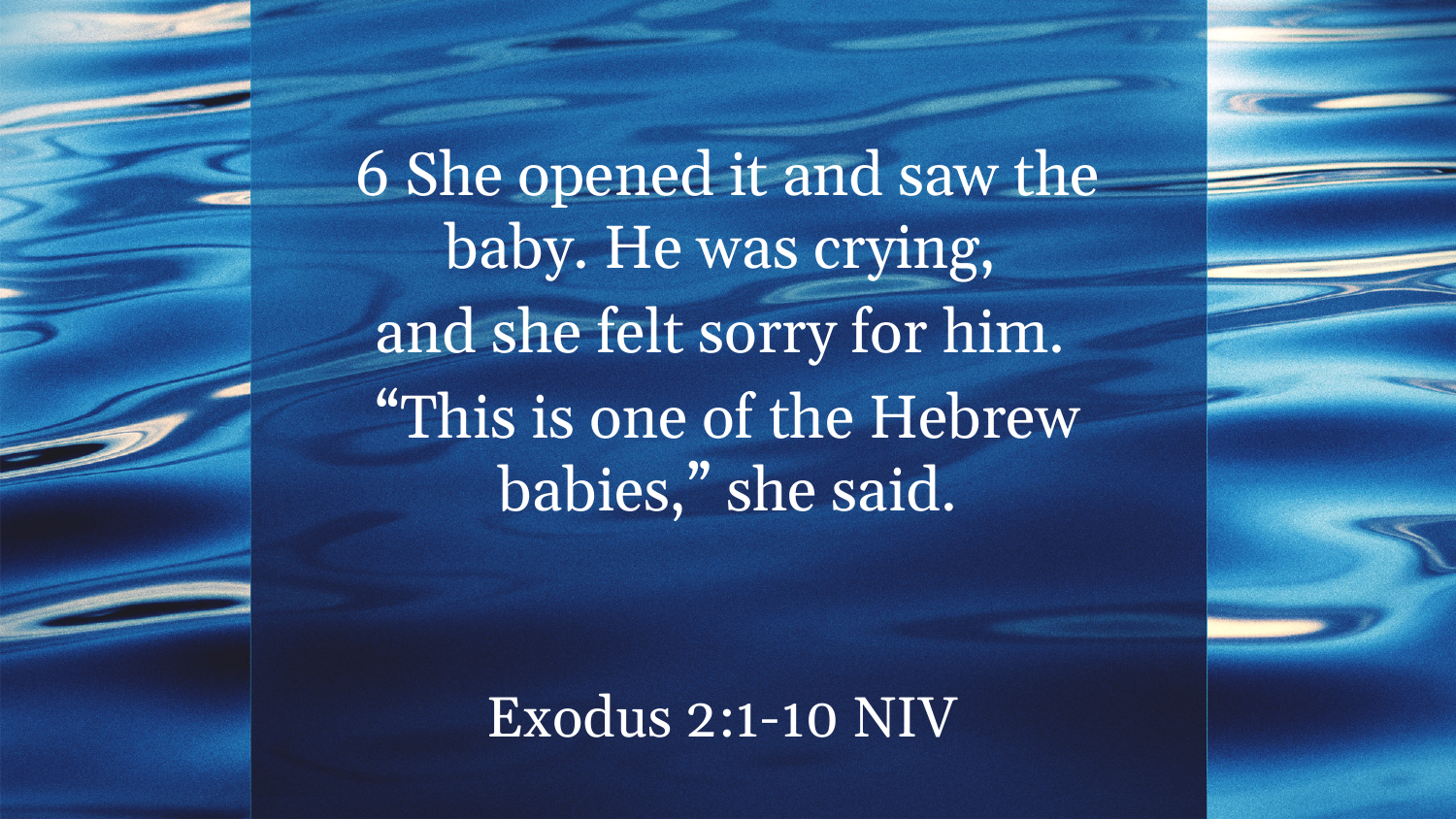

6 She opened it and saw the baby. He was crying,
and she felt sorry for him.
“This is one of the Hebrew babies,” she said.
Exodus 2:1-10 NIV